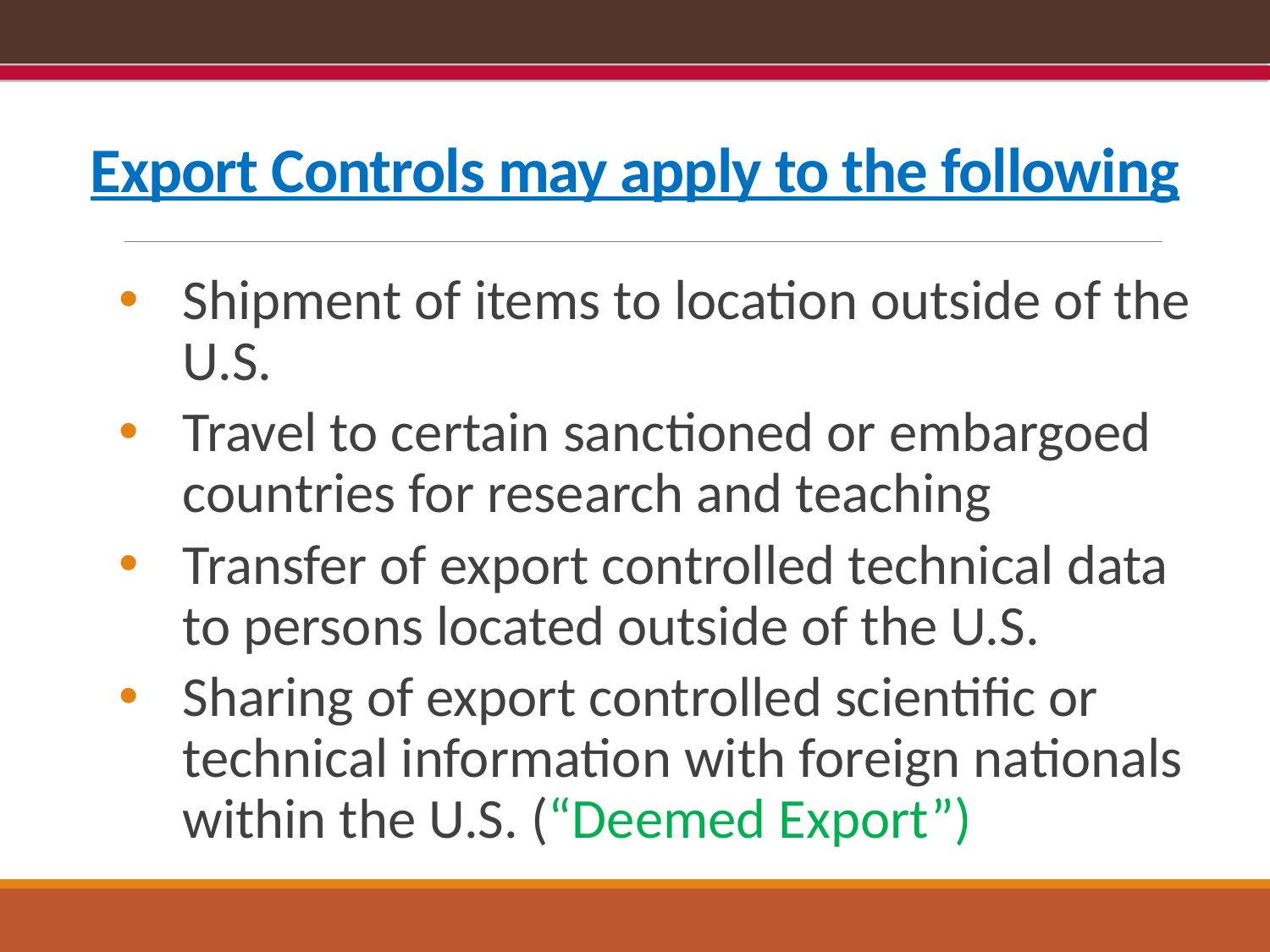

# Export Controls may apply to the following
Shipment of items to location outside of the U.S.
Travel to certain sanctioned or embargoed countries for research and teaching
Transfer of export controlled technical data to persons located outside of the U.S.
Sharing of export controlled scientific or technical information with foreign nationals within the U.S. (“Deemed Export”)